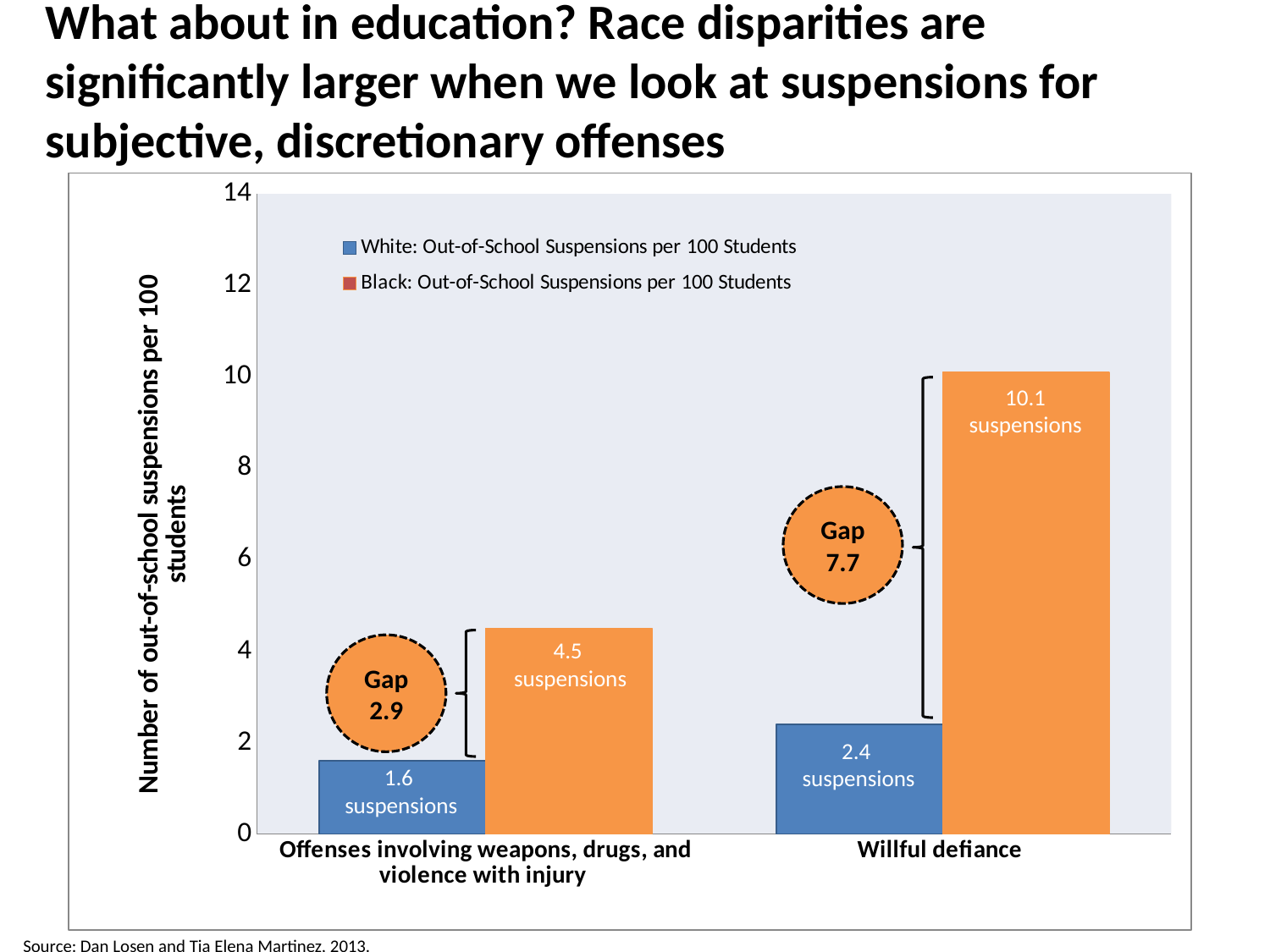

# What about in education? Race disparities are significantly larger when we look at suspensions for subjective, discretionary offenses

### Chart

| Category | White: Out-of-School Suspensions per 100 Students | Black: Out-of-School Suspensions per 100 Students |
|---|---|---|
| Offenses involving weapons, drugs, and violence with injury  | 1.6 | 4.5 |
| Willful defiance  | 2.4 | 10.1 |
10.1
suspensions
Gap 7.7
4.5
suspensions
Gap 2.9
2.4
suspensions
1.6
suspensions
Source: Dan Losen and Tia Elena Martinez, 2013.